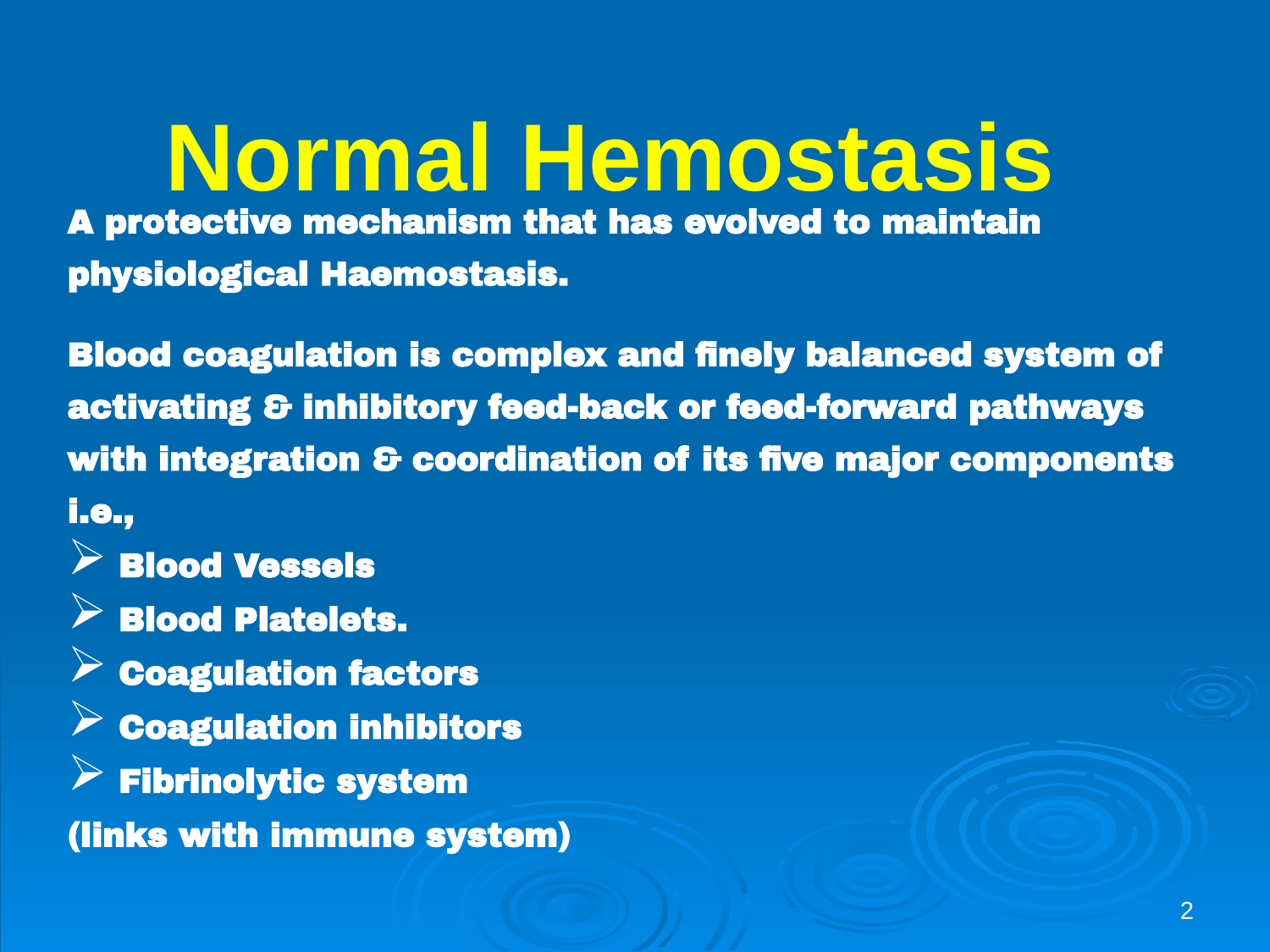

# Normal Hemostasis
A protective mechanism that has evolved to maintain physiological Haemostasis.
Blood coagulation is complex and finely balanced system of activating & inhibitory feed-back or feed-forward pathways with integration & coordination of its five major components i.e.,
 Blood Vessels
 Blood Platelets.
 Coagulation factors
 Coagulation inhibitors
 Fibrinolytic system
(links with immune system)

2